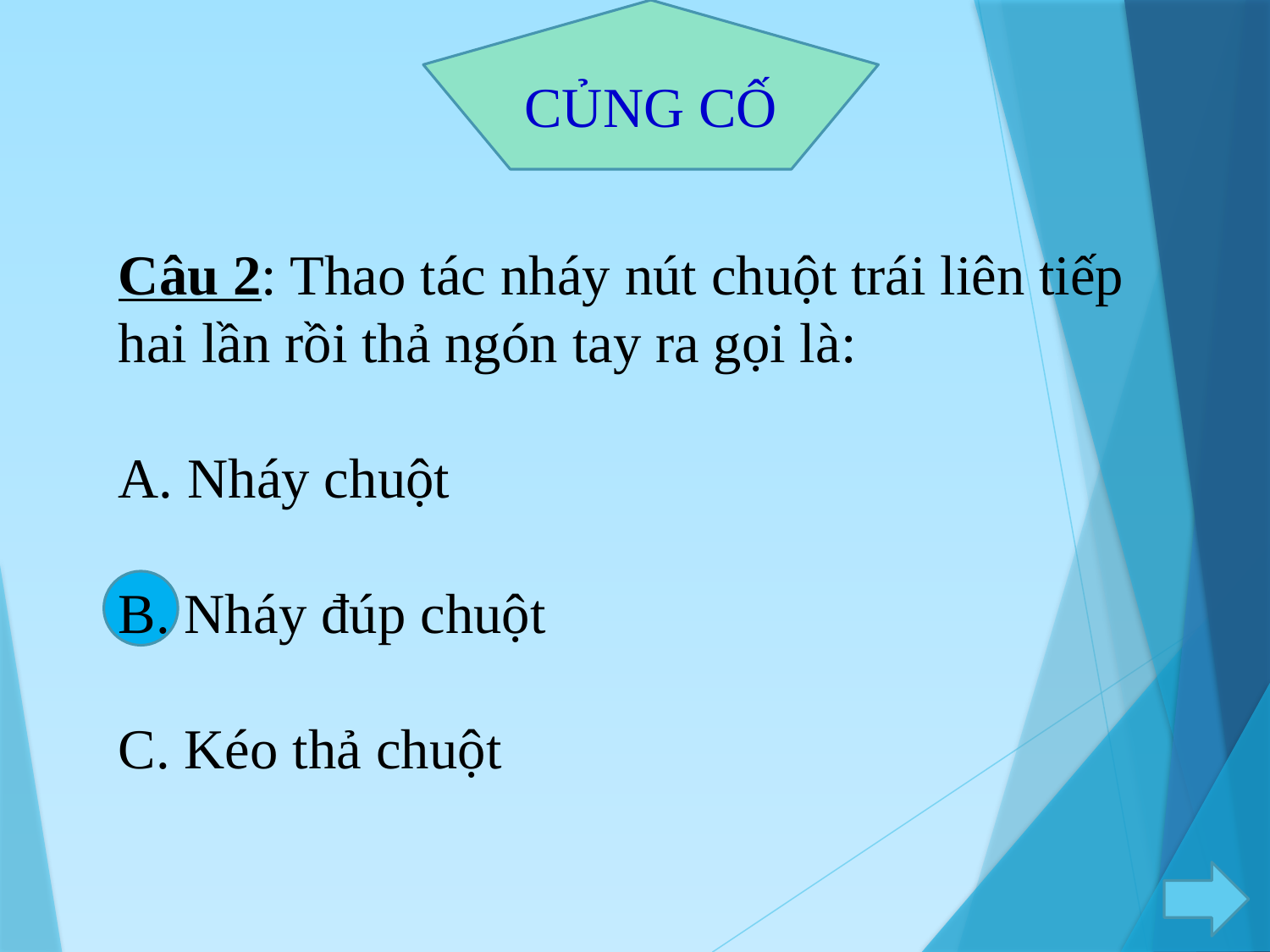

CỦNG CỐ
Câu 2: Thao tác nháy nút chuột trái liên tiếp hai lần rồi thả ngón tay ra gọi là:

 Nháy chuột

 Nháy đúp chuột

 Kéo thả chuột